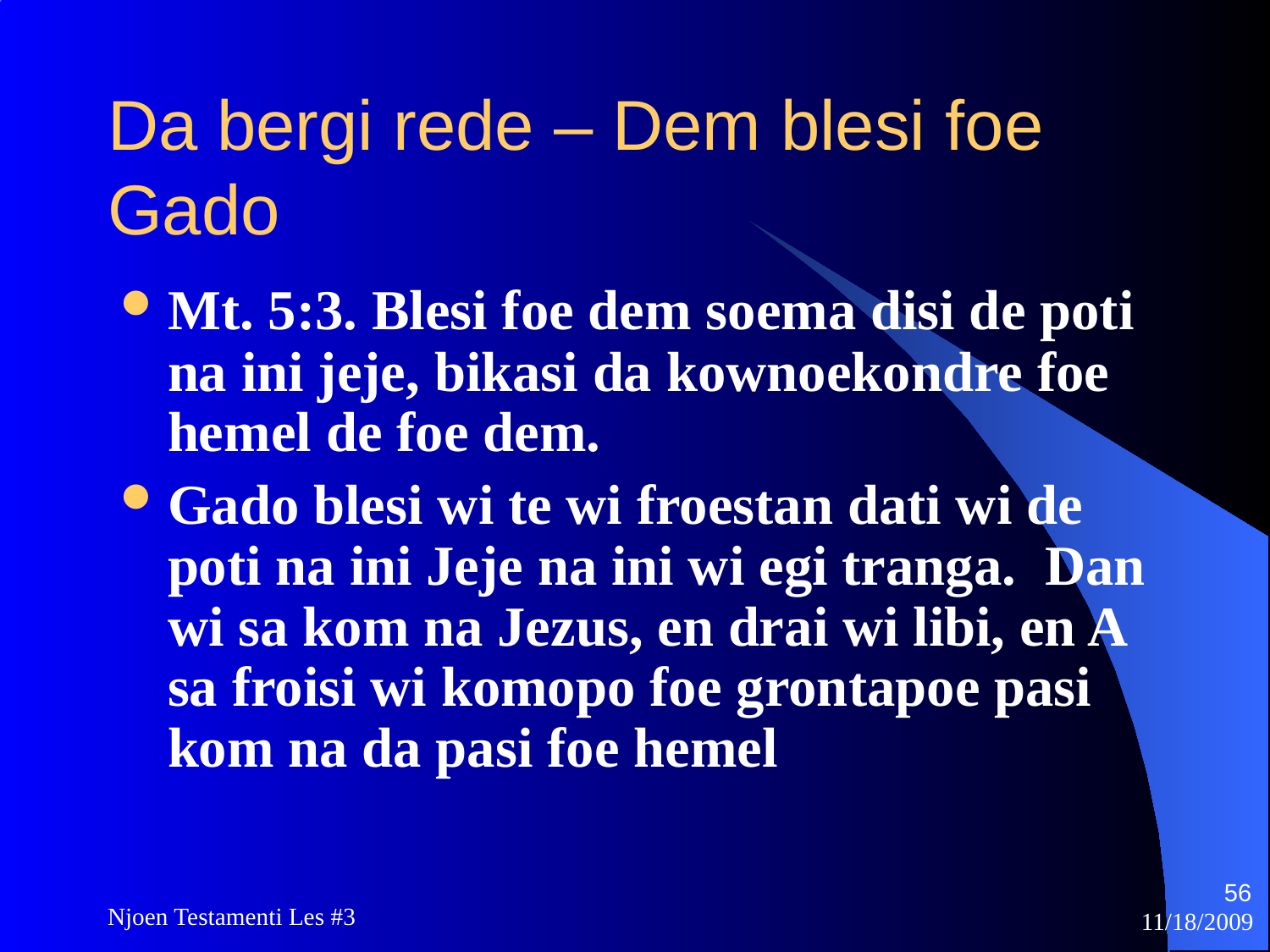

# Da bergi rede – Dem blesi foe Gado
Mt. 5:3. Blesi foe dem soema disi de poti na ini jeje, bikasi da kownoekondre foe hemel de foe dem.
Gado blesi wi te wi froestan dati wi de poti na ini Jeje na ini wi egi tranga.  Dan wi sa kom na Jezus, en drai wi libi, en A sa froisi wi komopo foe grontapoe pasi kom na da pasi foe hemel
56
Njoen Testamenti Les #3
11/18/2009